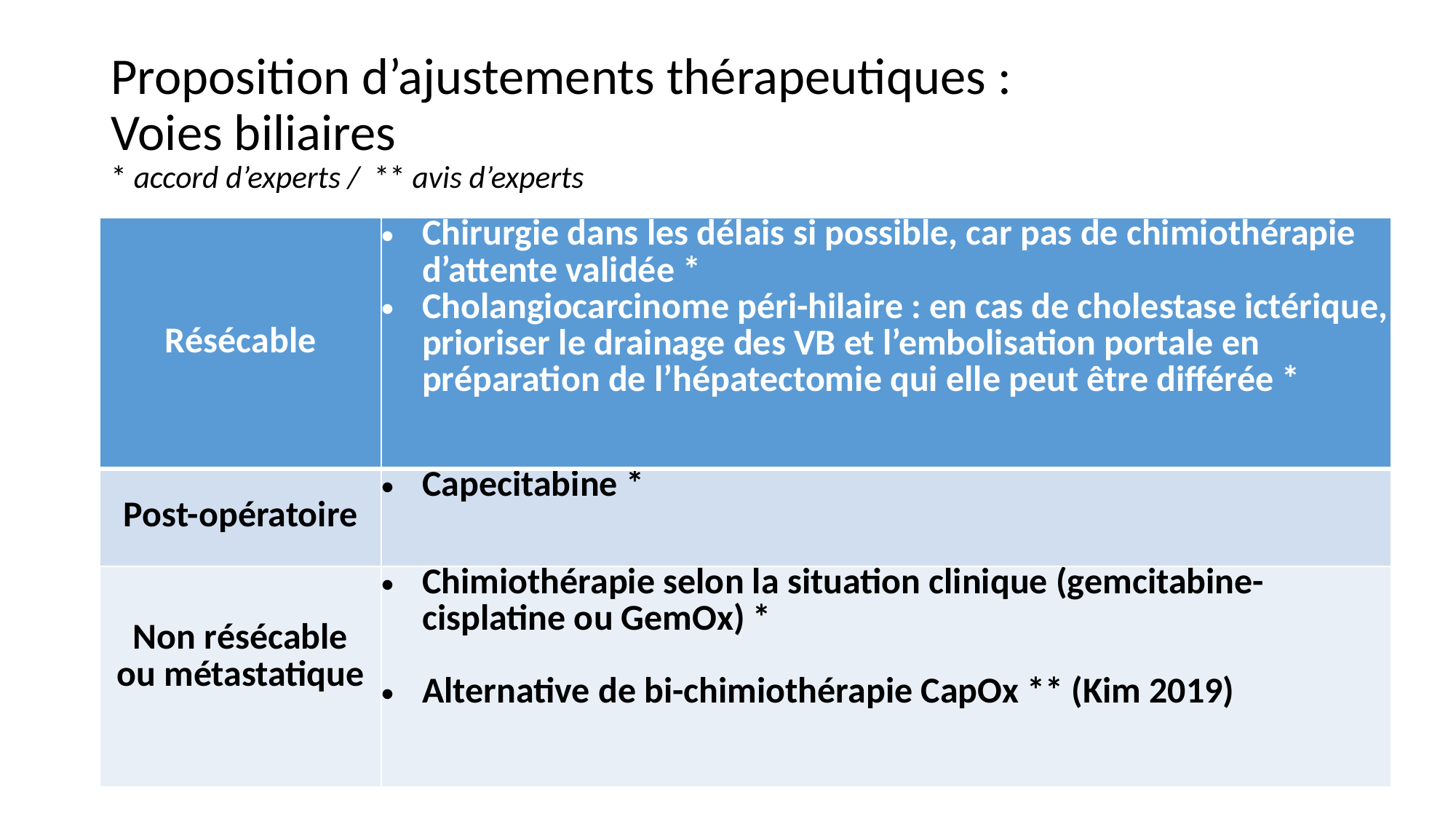

# Proposition d’ajustements thérapeutiques : Voies biliaires * accord d’experts /  ** avis d’experts
| Résécable | Chirurgie dans les délais si possible, car pas de chimiothérapie d’attente validée \* Cholangiocarcinome péri-hilaire : en cas de cholestase ictérique, prioriser le drainage des VB et l’embolisation portale en préparation de l’hépatectomie qui elle peut être différée \* |
| --- | --- |
| Post-opératoire | Capecitabine \* |
| Non résécable ou métastatique | Chimiothérapie selon la situation clinique (gemcitabine-cisplatine ou GemOx) \*   Alternative de bi-chimiothérapie CapOx \*\* (Kim 2019) |